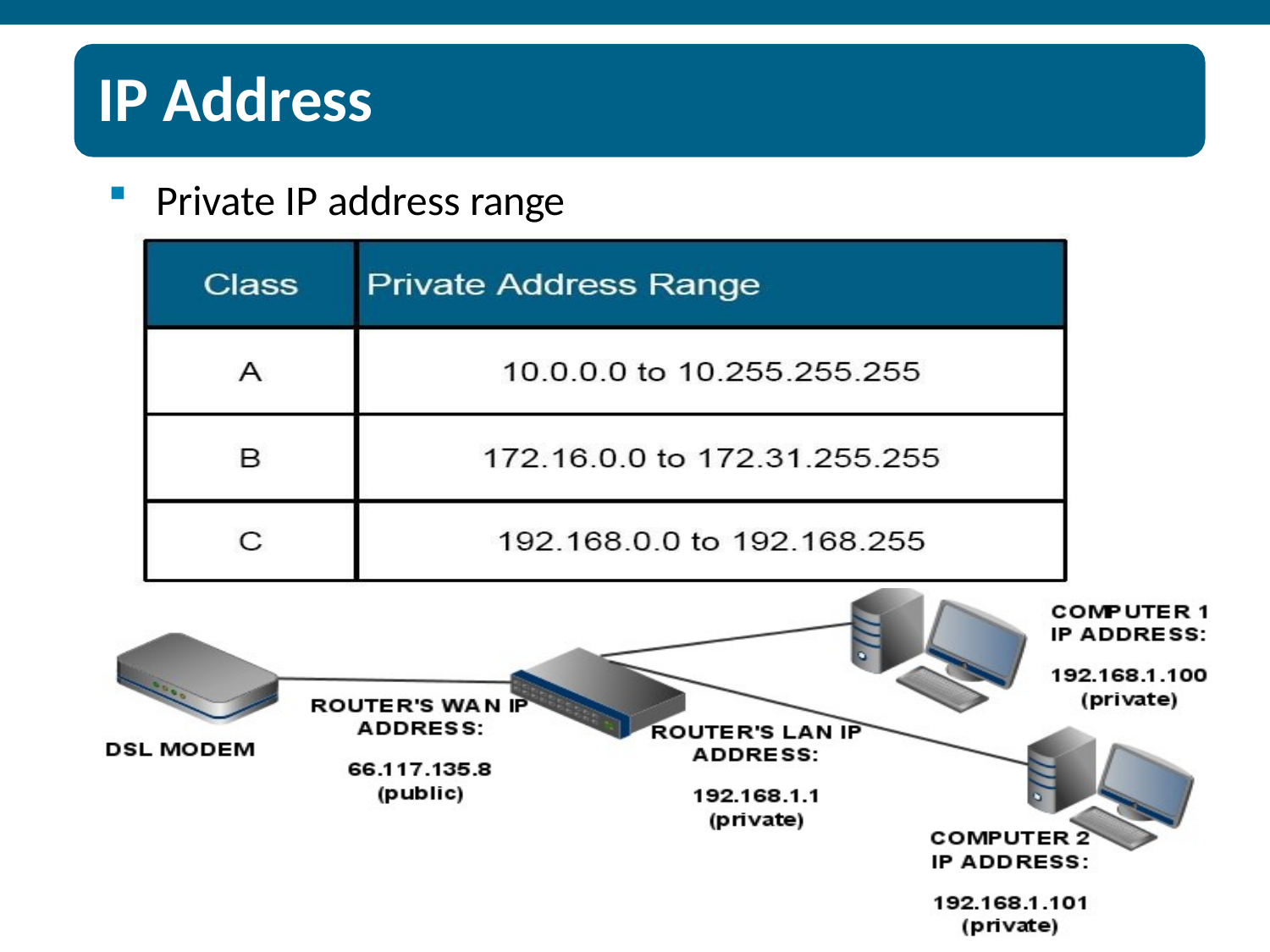

# IP Address
Private IP address range